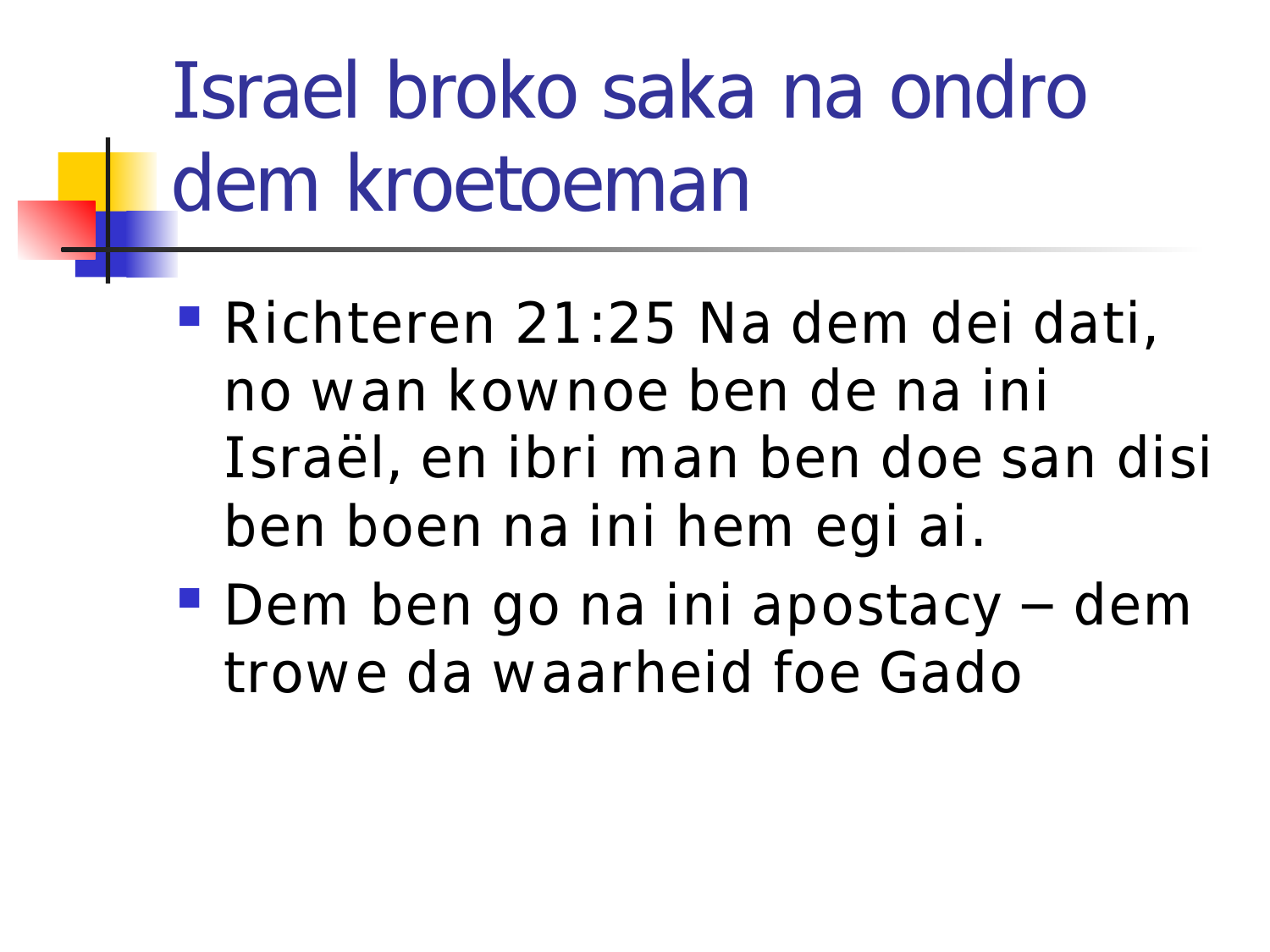

# Israel broko saka na ondro dem kroetoeman
Richteren 21:25 Na dem dei dati, no wan kownoe ben de na ini Israël, en ibri man ben doe san disi ben boen na ini hem egi ai.
Dem ben go na ini apostacy – dem trowe da waarheid foe Gado